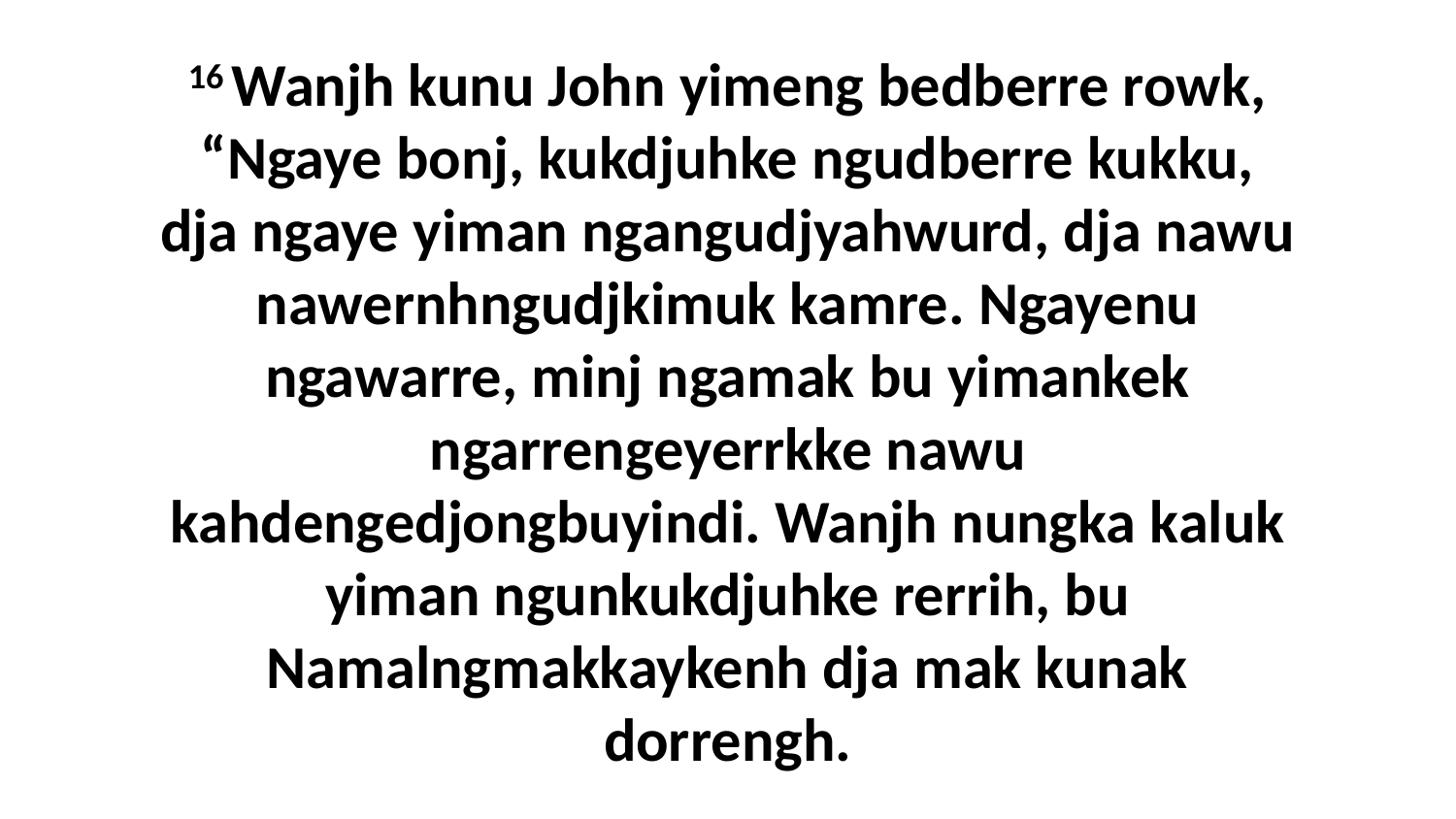

16 Wanjh kunu John yimeng bedberre rowk, “Ngaye bonj, kukdjuhke ngudberre kukku, dja ngaye yiman ngangudjyahwurd, dja nawu nawernhngudjkimuk kamre. Ngayenu ngawarre, minj ngamak bu yimankek ngarrengeyerrkke nawu kahdengedjongbuyindi. Wanjh nungka kaluk yiman ngunkukdjuhke rerrih, bu Namalngmakkaykenh dja mak kunak dorrengh.